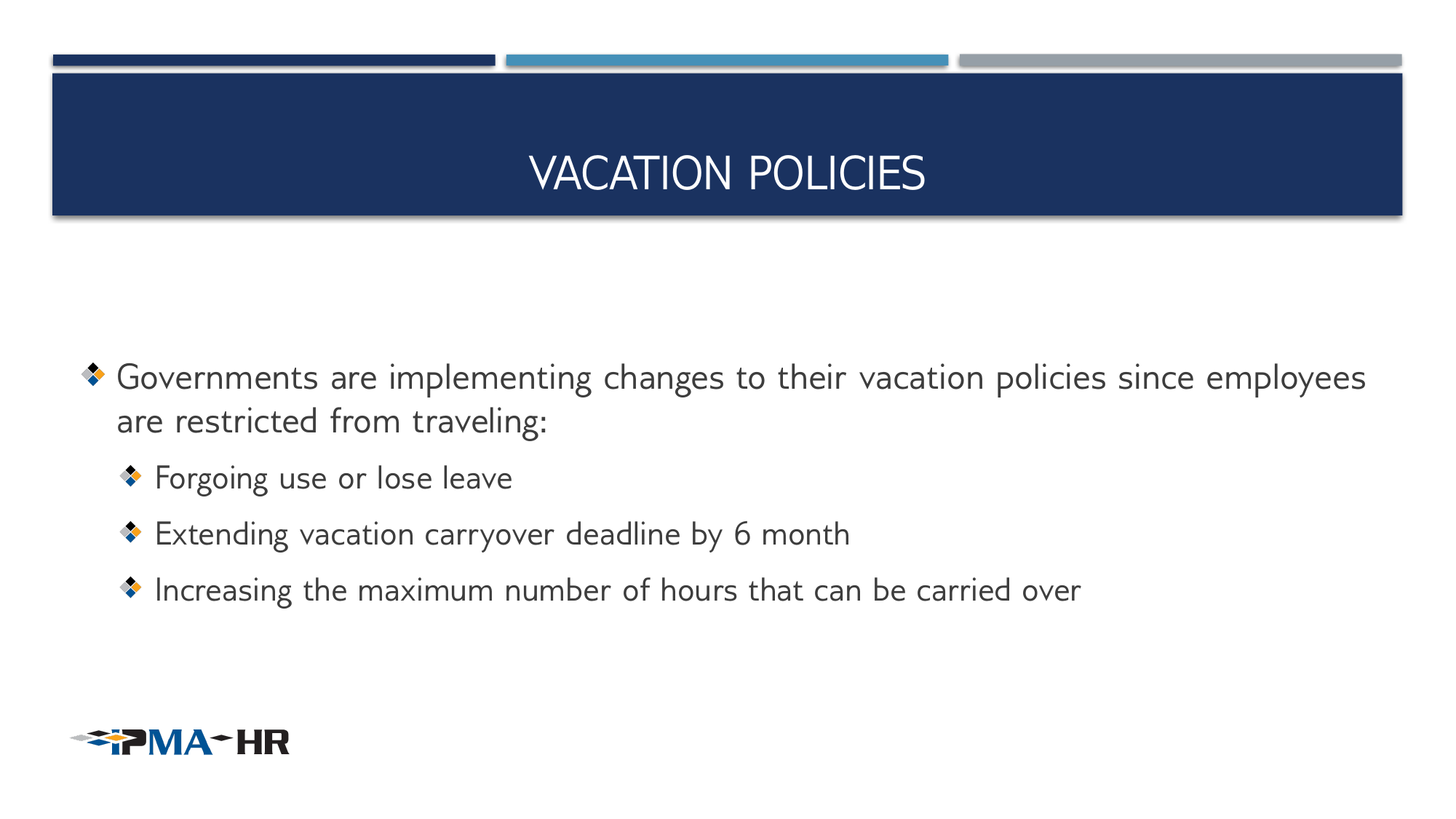

# Vacation policies
Governments are implementing changes to their vacation policies since employees are restricted from traveling:
Forgoing use or lose leave
Extending vacation carryover deadline by 6 month
Increasing the maximum number of hours that can be carried over